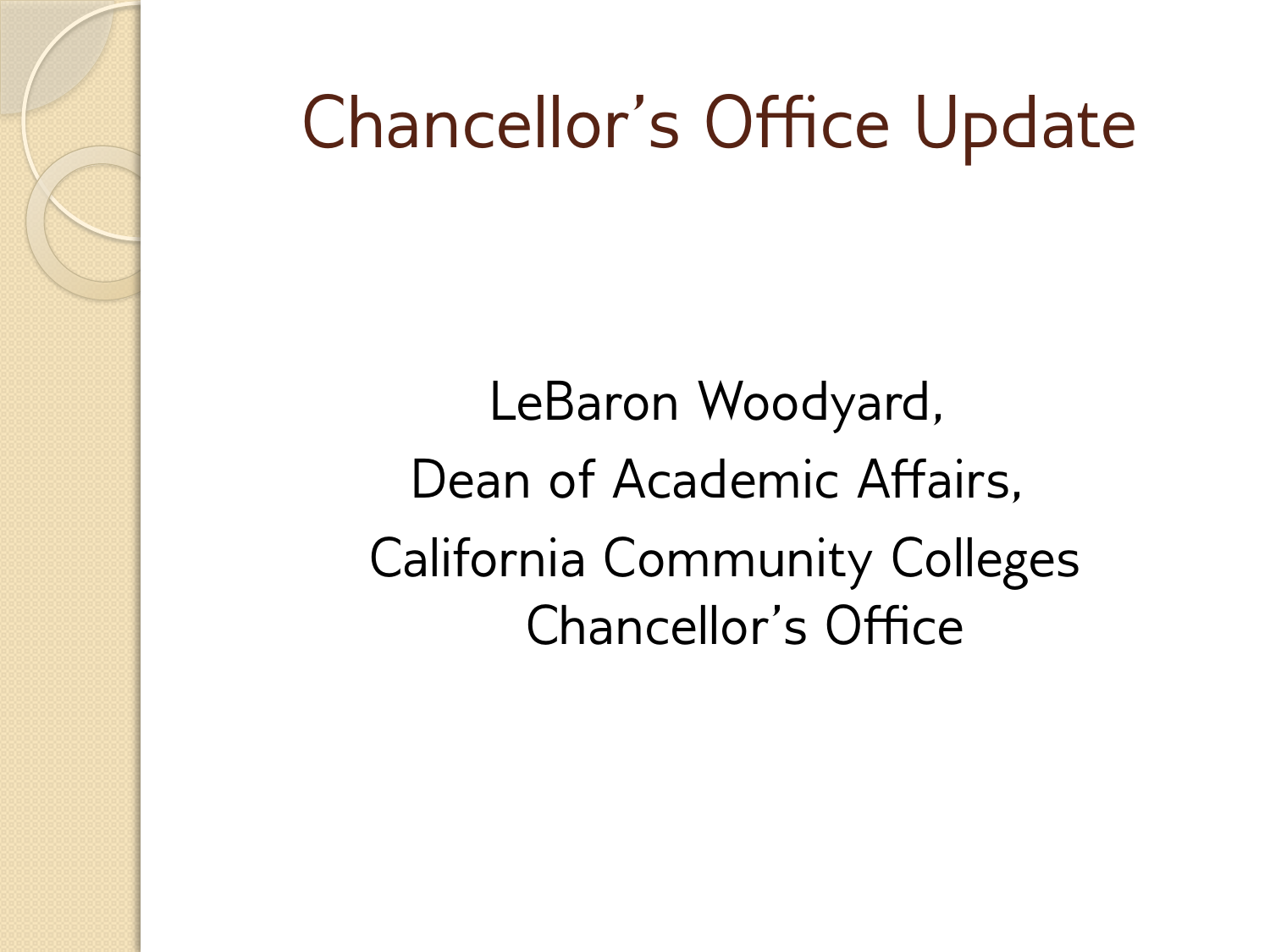

# Chancellor’s Office Update

LeBaron Woodyard,
Dean of Academic Affairs,
California Community Colleges Chancellor’s Office